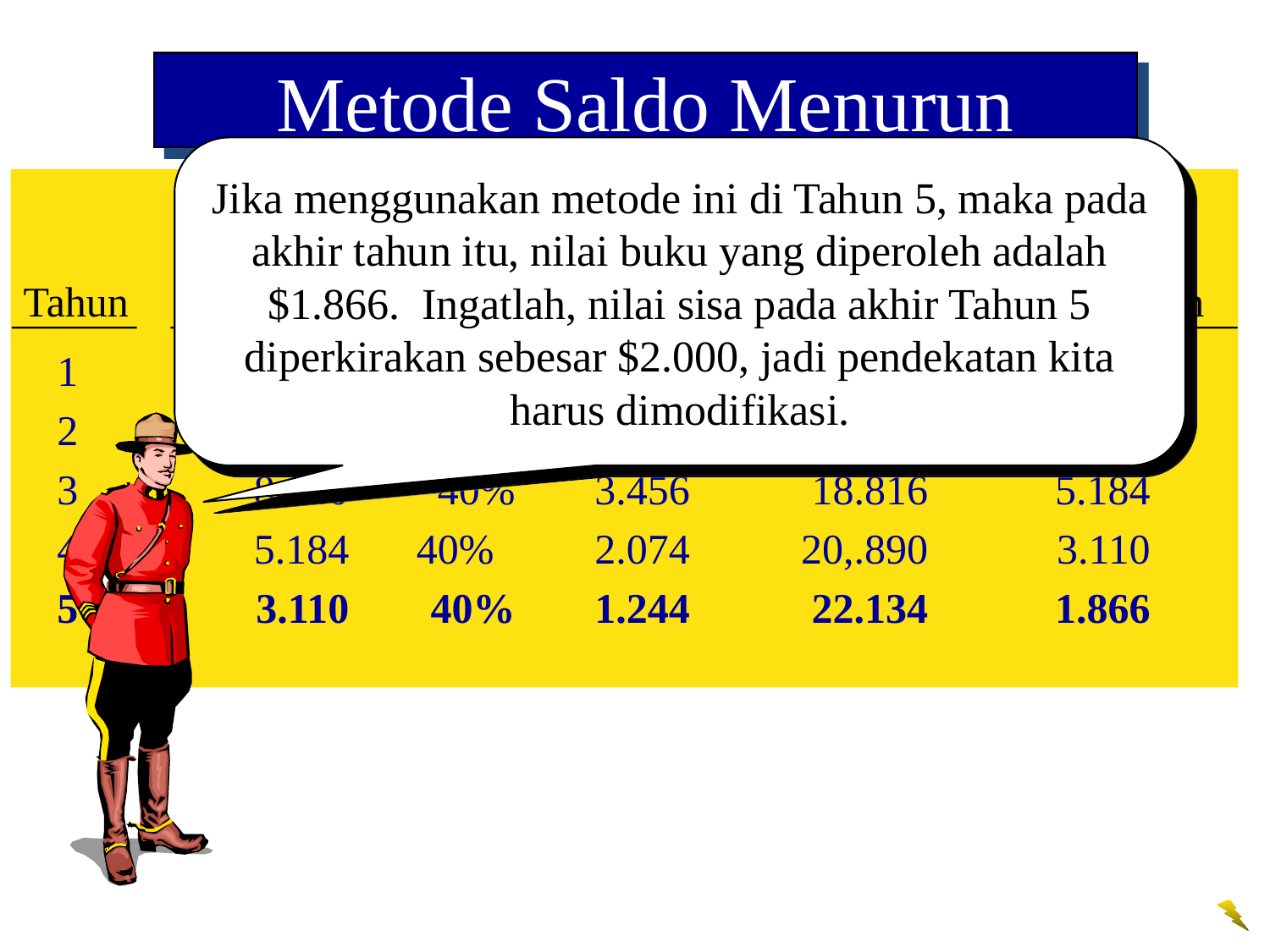

Metode Saldo Menurun
Jika menggunakan metode ini di Tahun 5, maka pada akhir tahun itu, nilai buku yang diperoleh adalah $1.866.  Ingatlah, nilai sisa pada akhir Tahun 5 diperkirakan sebesar $2.000, jadi pendekatan kita harus dimodifikasi.
              Nilai Buku                                       Akum.
                   Awal                        Peny.             Peny.           Nilai Buku
Tahun        Tahun         Tarif     Tahunan       Akhir Thn     Akhir Tahun

	1	$24.000	40%	$9.600	$9.600	$14.400
	2	14.400	40%	5.760	15.360	8.640
	3	8.640	40%	3.456	18.816	5.184
	4	5.184	40%  	2.074	20,.890	3.110
	5	3.110	40%	1.244	22.134	1.866